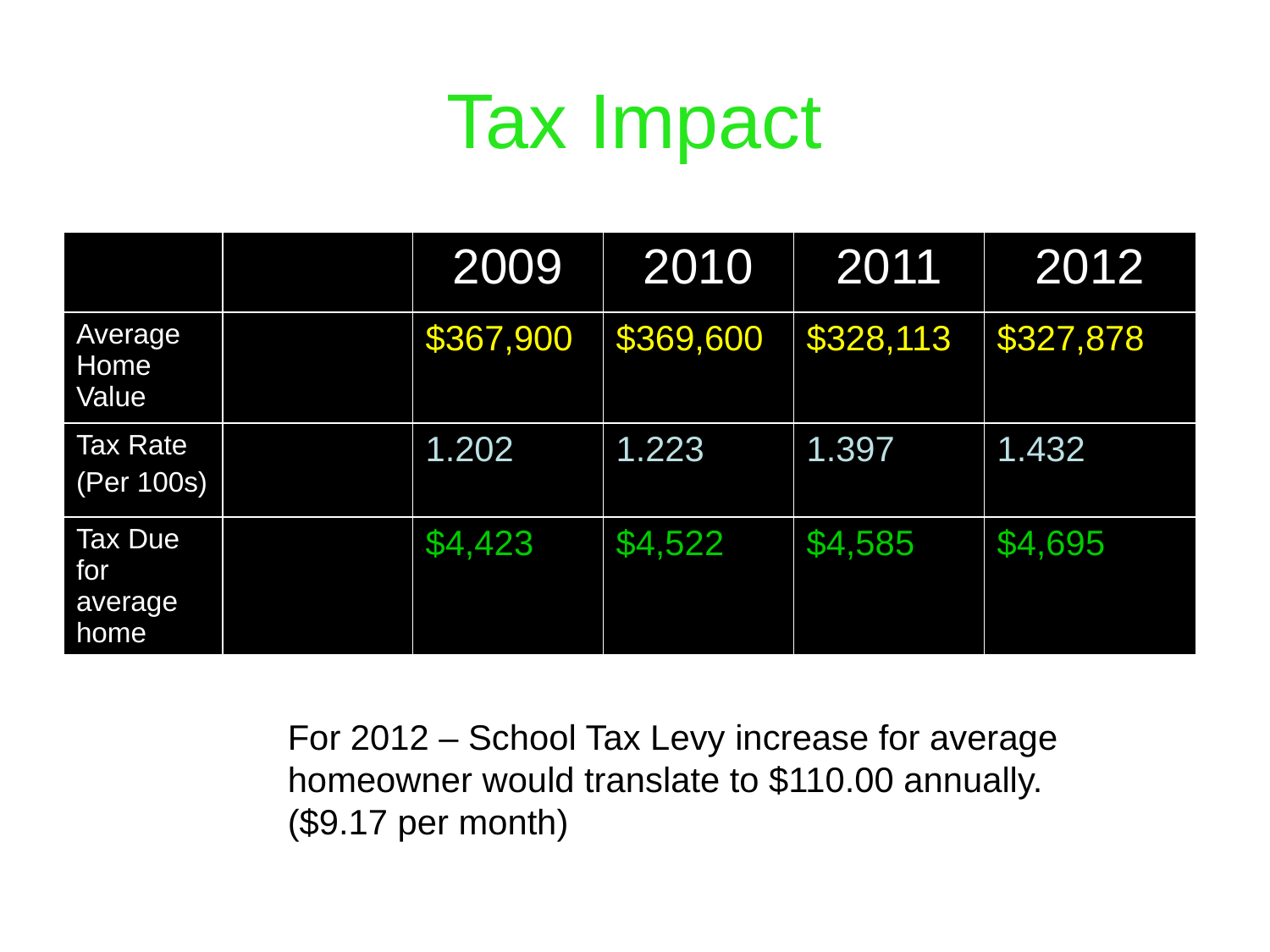

# Tax Impact
|  |  | 2009 | 2010 | 2011 | 2012 |
| --- | --- | --- | --- | --- | --- |
| Average Home Value |  | $367,900 | $369,600 | $328,113 | $327,878 |
| Tax Rate (Per 100s) |  | 1.202 | 1.223 | 1.397 | 1.432 |
| Tax Due for average home |  | $4,423 | $4,522 | $4,585 | $4,695 |
For 2012 – School Tax Levy increase for average homeowner would translate to $110.00 annually.  ($9.17 per month)